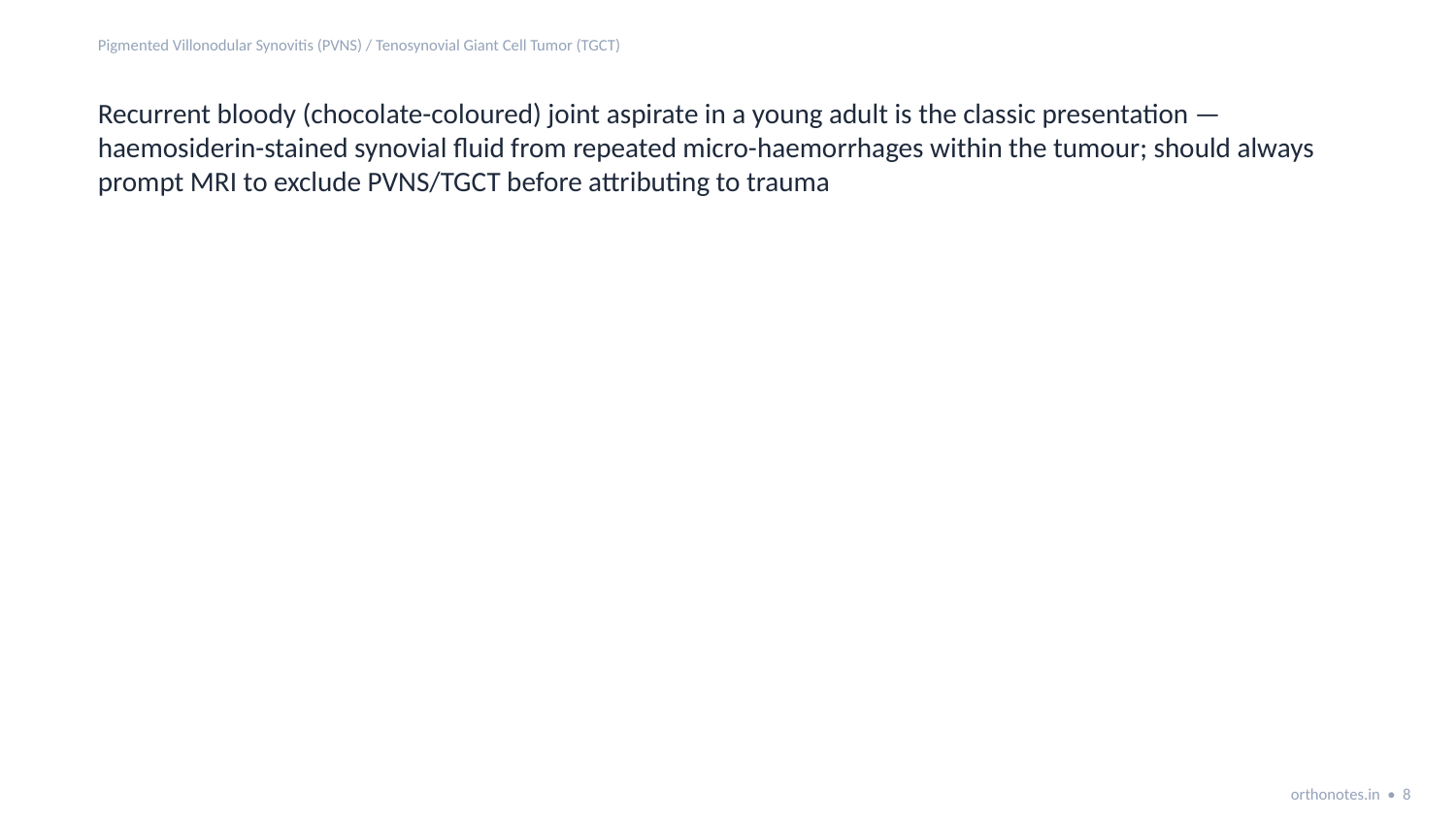

Pigmented Villonodular Synovitis (PVNS) / Tenosynovial Giant Cell Tumor (TGCT)
Recurrent bloody (chocolate-coloured) joint aspirate in a young adult is the classic presentation — haemosiderin-stained synovial fluid from repeated micro-haemorrhages within the tumour; should always prompt MRI to exclude PVNS/TGCT before attributing to trauma
orthonotes.in  •  8